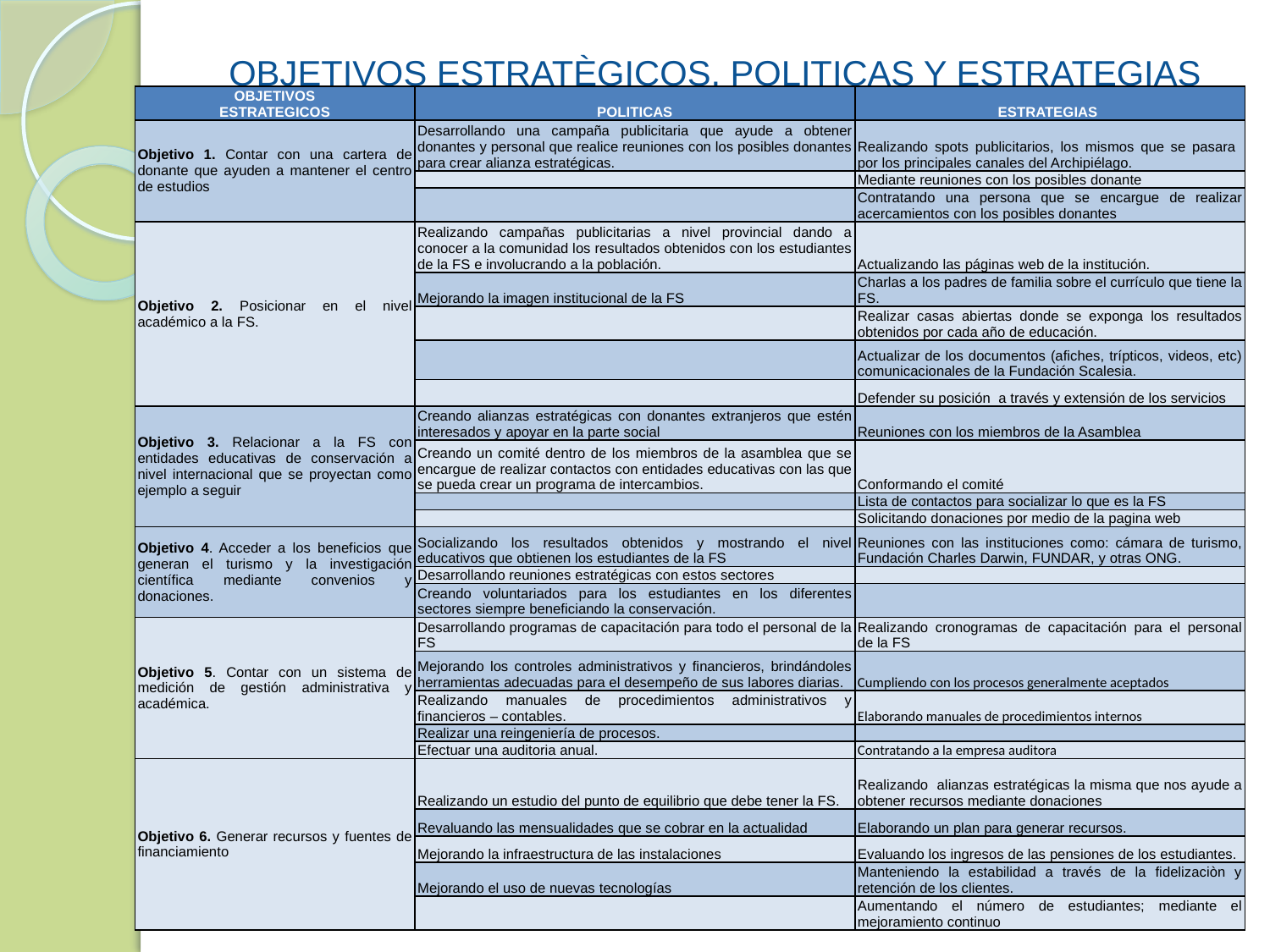

#
OBJETIVOS ESTRATÈGICOS, POLITICAS Y ESTRATEGIAS

| OBJETIVOS ESTRATEGICOS | POLITICAS | ESTRATEGIAS |
| --- | --- | --- |
| Objetivo 1. Contar con una cartera de donante que ayuden a mantener el centro de estudios | Desarrollando una campaña publicitaria que ayude a obtener donantes y personal que realice reuniones con los posibles donantes para crear alianza estratégicas. | Realizando spots publicitarios, los mismos que se pasara por los principales canales del Archipiélago. |
|  |  | Mediante reuniones con los posibles donante |
|  |  | Contratando una persona que se encargue de realizar acercamientos con los posibles donantes |
| Objetivo 2. Posicionar en el nivel académico a la FS. | Realizando campañas publicitarias a nivel provincial dando a conocer a la comunidad los resultados obtenidos con los estudiantes de la FS e involucrando a la población. | Actualizando las páginas web de la institución. |
|  | Mejorando la imagen institucional de la FS | Charlas a los padres de familia sobre el currículo que tiene la FS. |
|  |  | Realizar casas abiertas donde se exponga los resultados obtenidos por cada año de educación. |
|  |  | Actualizar de los documentos (afiches, trípticos, videos, etc) comunicacionales de la Fundación Scalesia. |
|  |  | Defender su posición a través y extensión de los servicios |
| Objetivo 3. Relacionar a la FS con entidades educativas de conservación a nivel internacional que se proyectan como ejemplo a seguir | Creando alianzas estratégicas con donantes extranjeros que estén interesados y apoyar en la parte social | Reuniones con los miembros de la Asamblea |
|  | Creando un comité dentro de los miembros de la asamblea que se encargue de realizar contactos con entidades educativas con las que se pueda crear un programa de intercambios. | Conformando el comité |
|  |  | Lista de contactos para socializar lo que es la FS |
|  |  | Solicitando donaciones por medio de la pagina web |
| Objetivo 4. Acceder a los beneficios que generan el turismo y la investigación científica mediante convenios y donaciones. | Socializando los resultados obtenidos y mostrando el nivel educativos que obtienen los estudiantes de la FS | Reuniones con las instituciones como: cámara de turismo, Fundación Charles Darwin, FUNDAR, y otras ONG. |
|  | Desarrollando reuniones estratégicas con estos sectores |  |
|  | Creando voluntariados para los estudiantes en los diferentes sectores siempre beneficiando la conservación. |  |
| Objetivo 5. Contar con un sistema de medición de gestión administrativa y académica. | Desarrollando programas de capacitación para todo el personal de la FS | Realizando cronogramas de capacitación para el personal de la FS |
|  | Mejorando los controles administrativos y financieros, brindándoles herramientas adecuadas para el desempeño de sus labores diarias. | Cumpliendo con los procesos generalmente aceptados |
|  | Realizando manuales de procedimientos administrativos y financieros – contables. | Elaborando manuales de procedimientos internos |
|  | Realizar una reingeniería de procesos. |  |
|  | Efectuar una auditoria anual. | Contratando a la empresa auditora |
| Objetivo 6. Generar recursos y fuentes de financiamiento | Realizando un estudio del punto de equilibrio que debe tener la FS. | Realizando alianzas estratégicas la misma que nos ayude a obtener recursos mediante donaciones |
|  | Revaluando las mensualidades que se cobrar en la actualidad | Elaborando un plan para generar recursos. |
|  | Mejorando la infraestructura de las instalaciones | Evaluando los ingresos de las pensiones de los estudiantes. |
|  | Mejorando el uso de nuevas tecnologías | Manteniendo la estabilidad a través de la fidelizaciòn y retención de los clientes. |
|  |  | Aumentando el número de estudiantes; mediante el mejoramiento continuo |